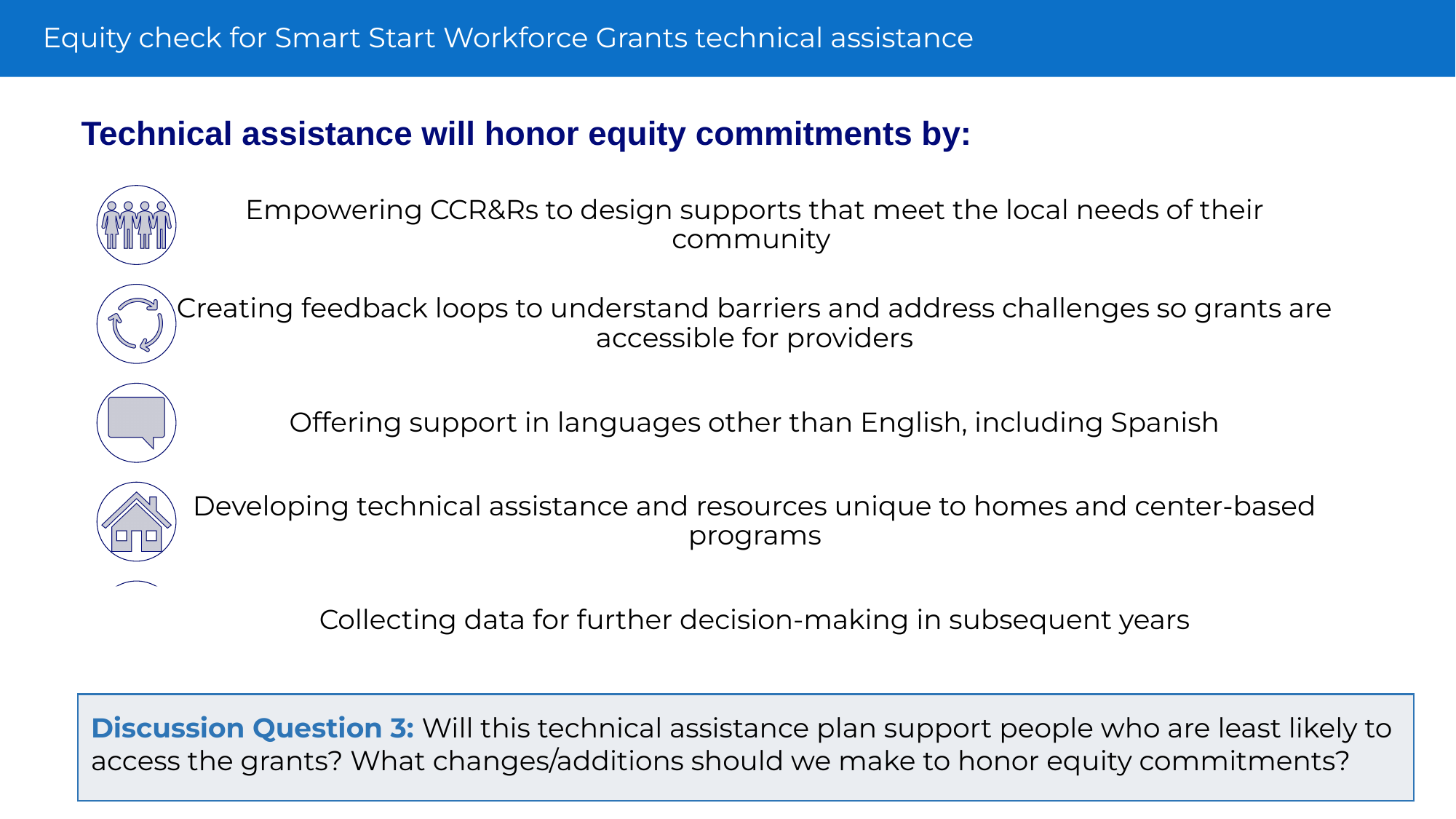

# Equity check for Smart Start Workforce Grants technical assistance
Technical assistance will honor equity commitments by:
Empowering CCR&Rs to design supports that meet the local needs of their community
Creating feedback loops to understand barriers and address challenges so grants are accessible for providers
Offering support in languages other than English, including Spanish
Developing technical assistance and resources unique to homes and center-based programs
Collecting data for further decision-making in subsequent years
D

Discussion Question 3: Will this technical assistance plan support people who are least likely to access the grants? What changes/additions should we make to honor equity commitments?